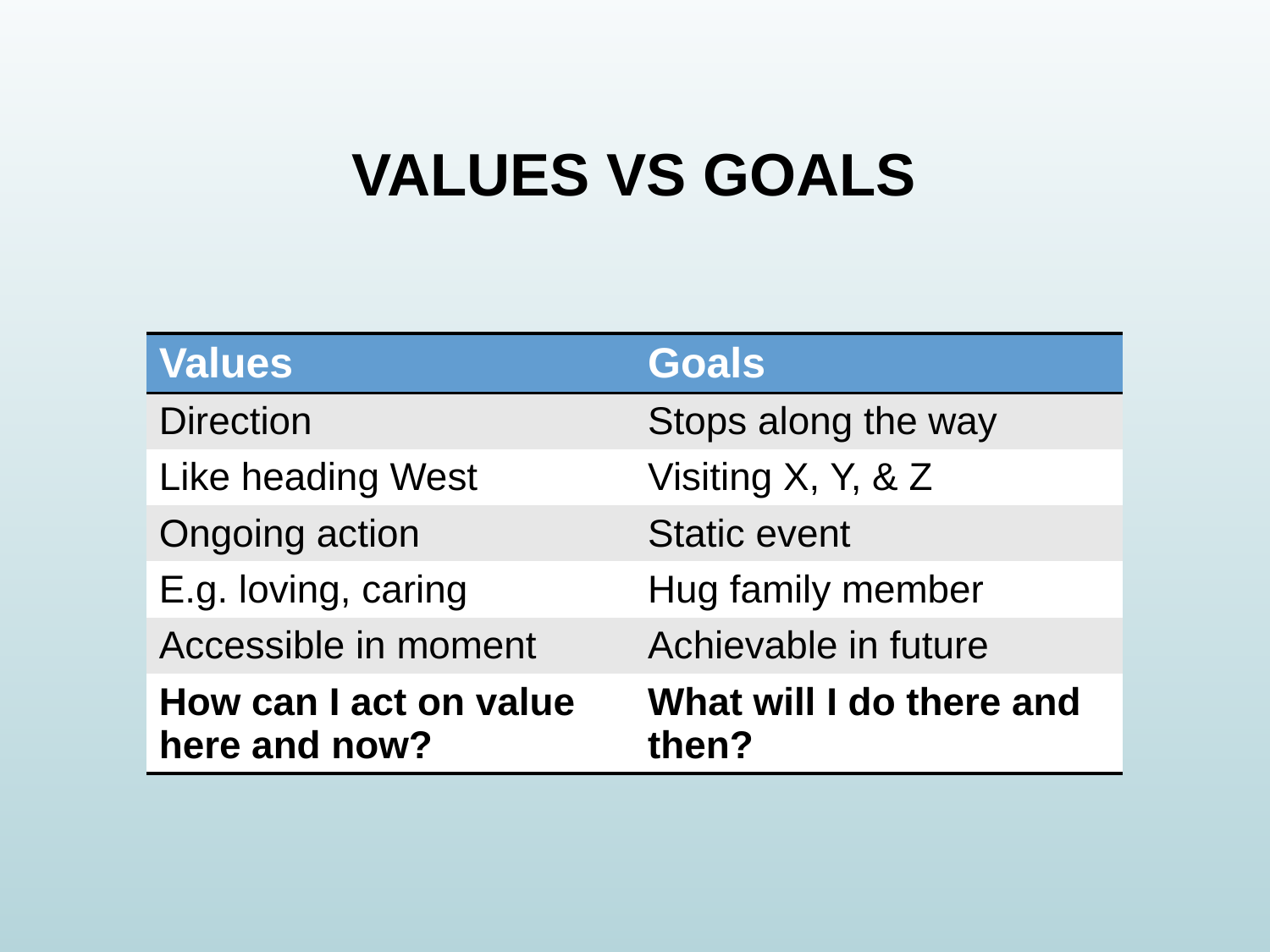

# Values vs goals
| Values | Goals |
| --- | --- |
| Direction | Stops along the way |
| Like heading West | Visiting X, Y, & Z |
| Ongoing action | Static event |
| E.g. loving, caring | Hug family member |
| Accessible in moment | Achievable in future |
| How can I act on value here and now? | What will I do there and then? |